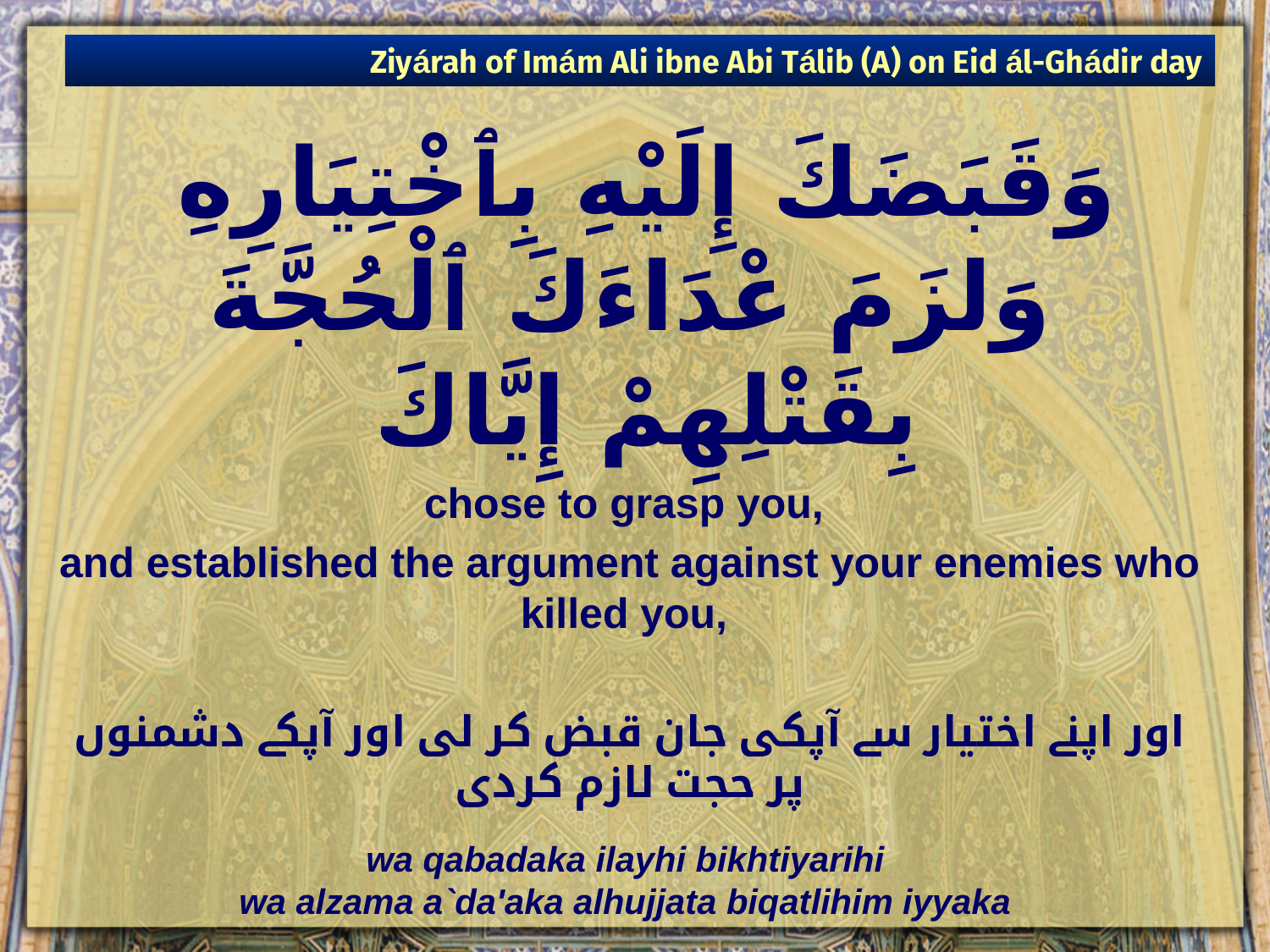

Ziyárah of Imám Ali ibne Abi Tálib (A) on Eid ál-Ghádir day
# وَقَبَضَكَ إِلَيْهِ بِٱخْتِيَارِهِ وَلزَمَ عْدَاءَكَ ٱلْحُجَّةَ بِقَتْلِهِمْ إِيَّاكَ
chose to grasp you,
and established the argument against your enemies who killed you,

اور اپنے اختیار سے آپکی جان قبض کر لی اور آپکے دشمنوں پر حجت لازم کردی
wa qabadaka ilayhi bikhtiyarihi
wa alzama a`da'aka alhujjata biqatlihim iyyaka